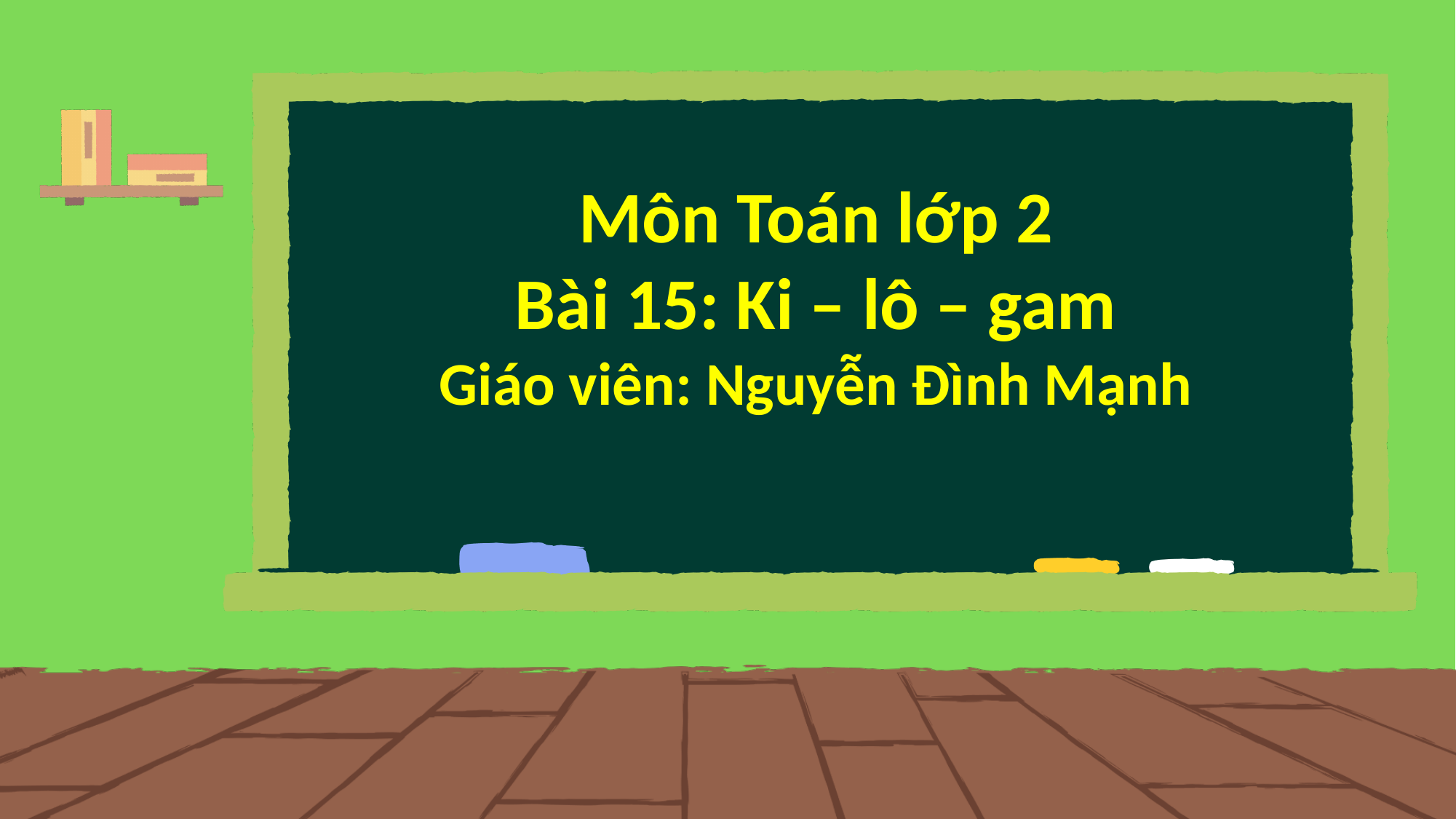

Môn Toán lớp 2
Bài 15: Ki – lô – gam
Giáo viên: Nguyễn Đình Mạnh